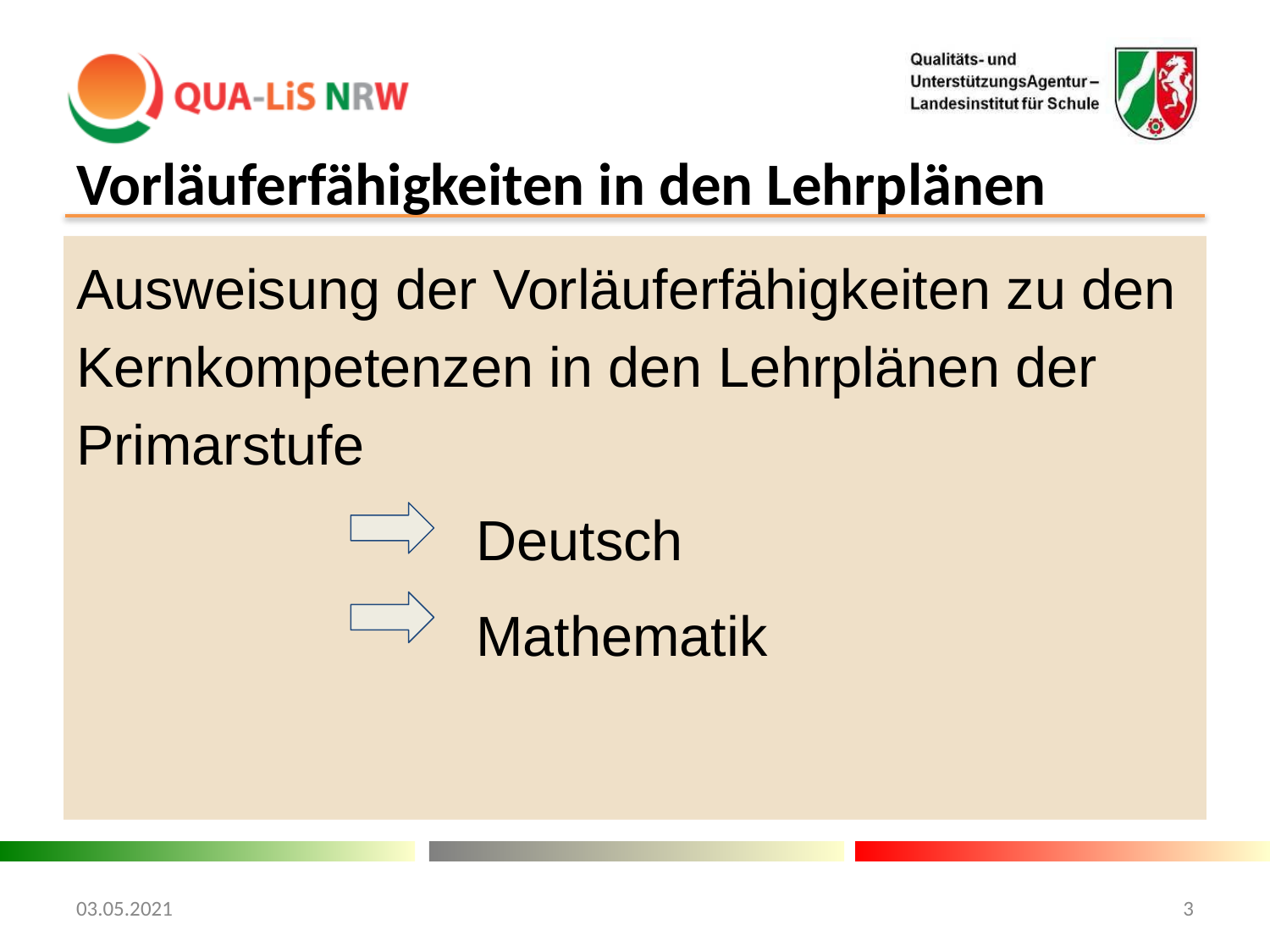

# Vorläuferfähigkeiten in den Lehrplänen
Ausweisung der Vorläuferfähigkeiten zu den Kernkompetenzen in den Lehrplänen der Primarstufe
Deutsch
Mathematik

03.05.2021

3